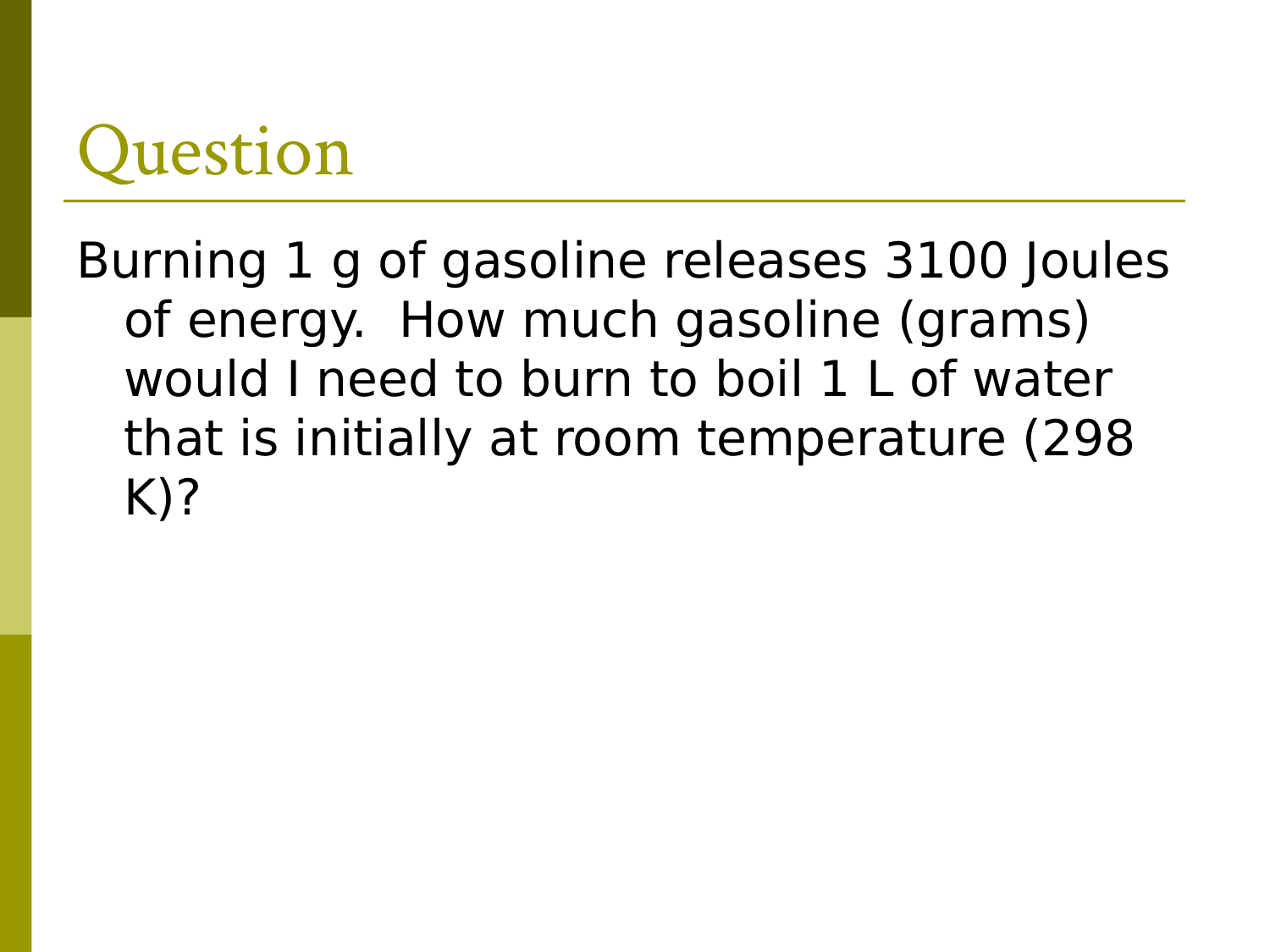

# Question
Burning 1 g of gasoline releases 3100 Joules of energy.  How much gasoline (grams) would I need to burn to boil 1 L of water that is initially at room temperature (298 K)?